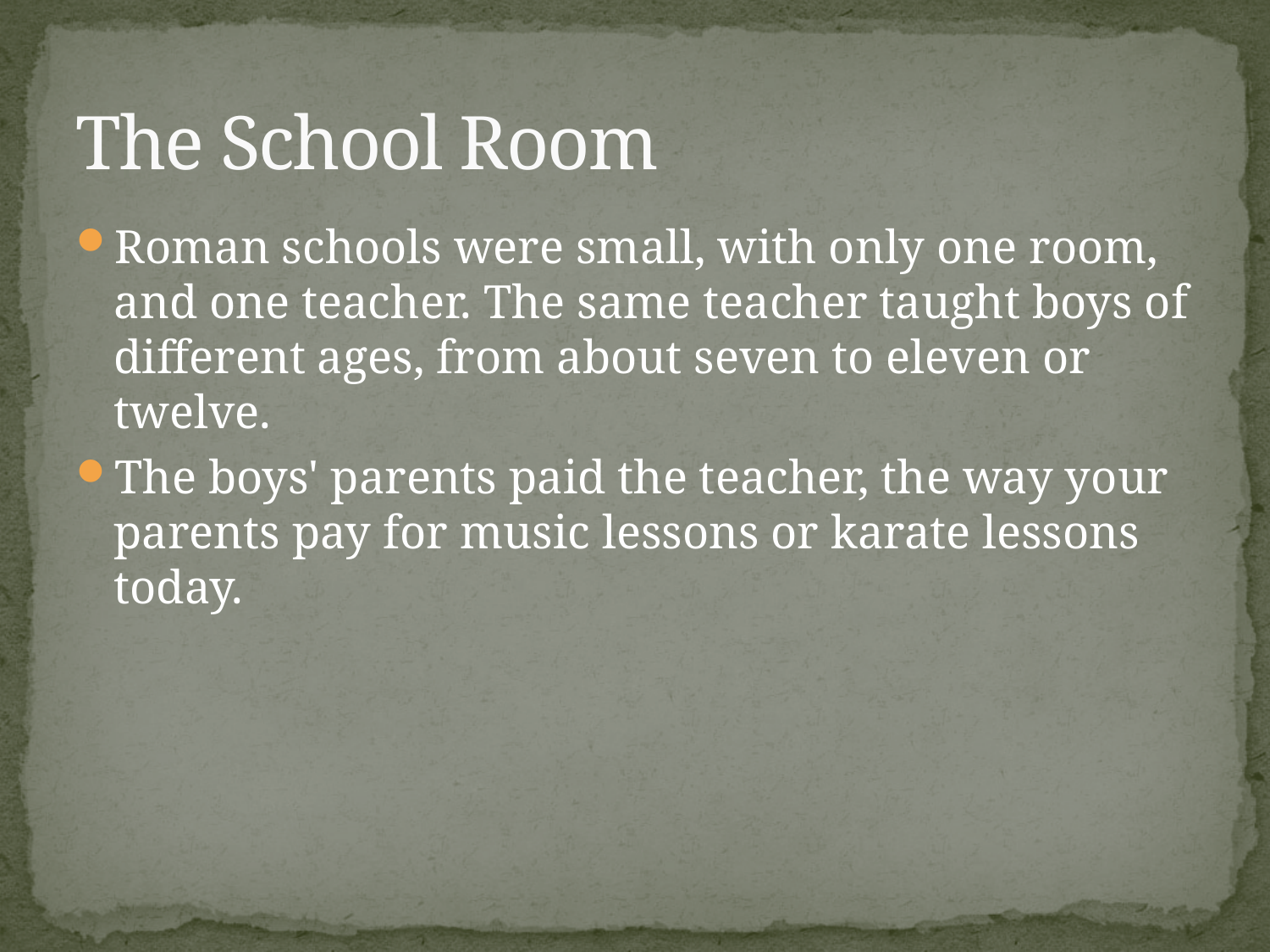

# The School Room
Roman schools were small, with only one room, and one teacher. The same teacher taught boys of different ages, from about seven to eleven or twelve.
The boys' parents paid the teacher, the way your parents pay for music lessons or karate lessons today.